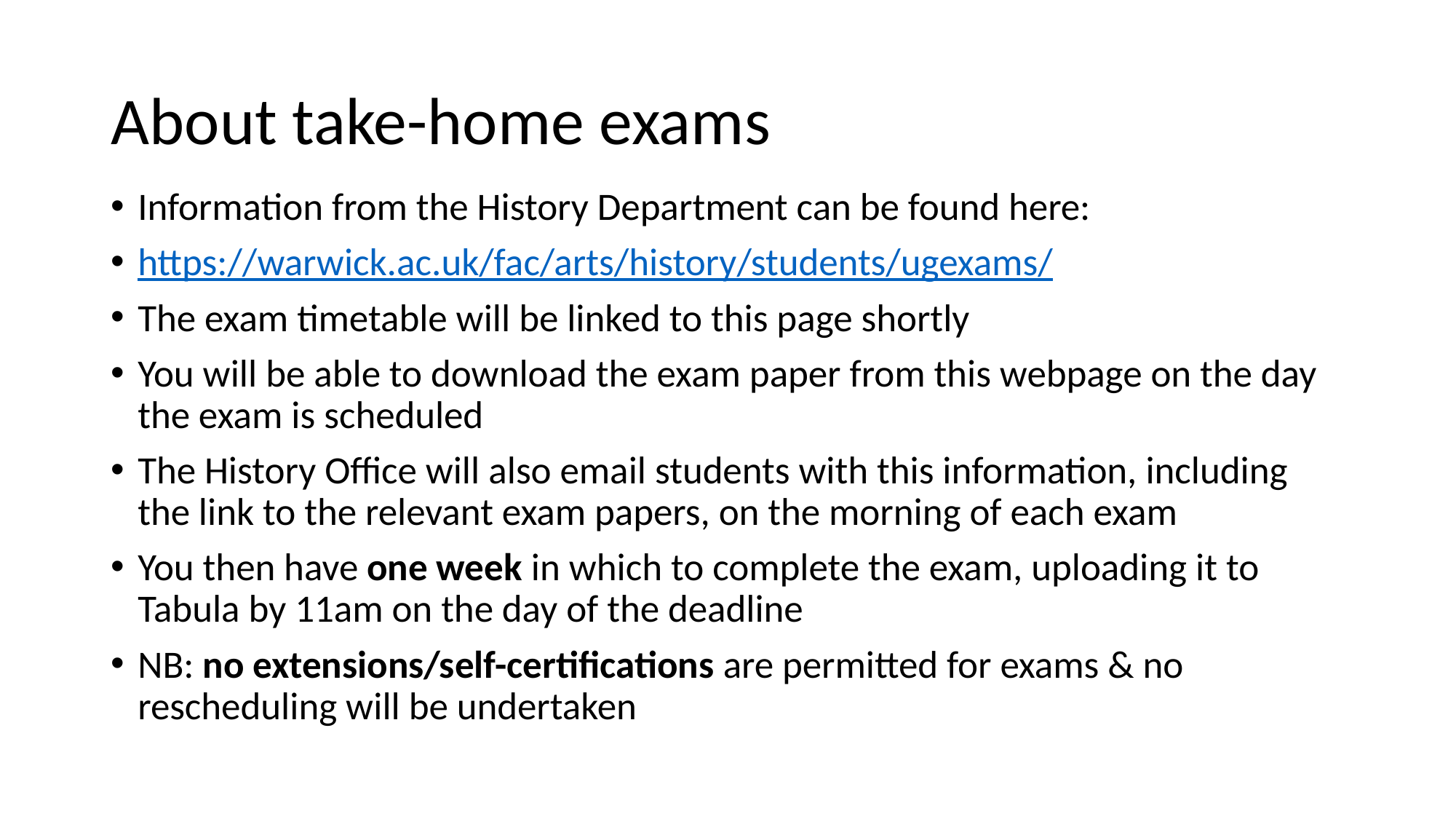

# About take-home exams
Information from the History Department can be found here:
https://warwick.ac.uk/fac/arts/history/students/ugexams/
The exam timetable will be linked to this page shortly
You will be able to download the exam paper from this webpage on the day the exam is scheduled
The History Office will also email students with this information, including the link to the relevant exam papers, on the morning of each exam
You then have one week in which to complete the exam, uploading it to Tabula by 11am on the day of the deadline
NB: no extensions/self-certifications are permitted for exams & no rescheduling will be undertaken